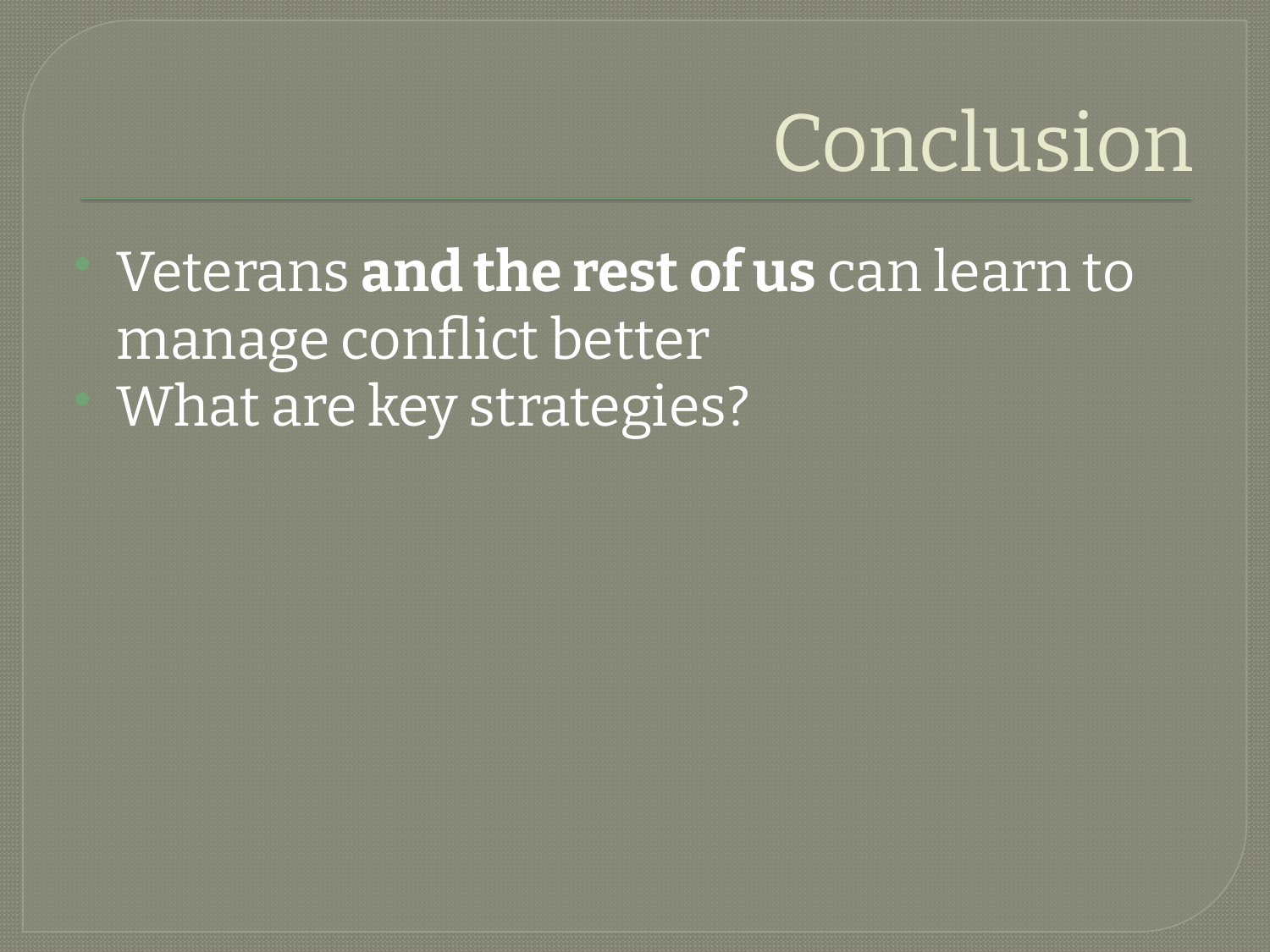

# Conclusion
Veterans and the rest of us can learn to manage conflict better
What are key strategies?